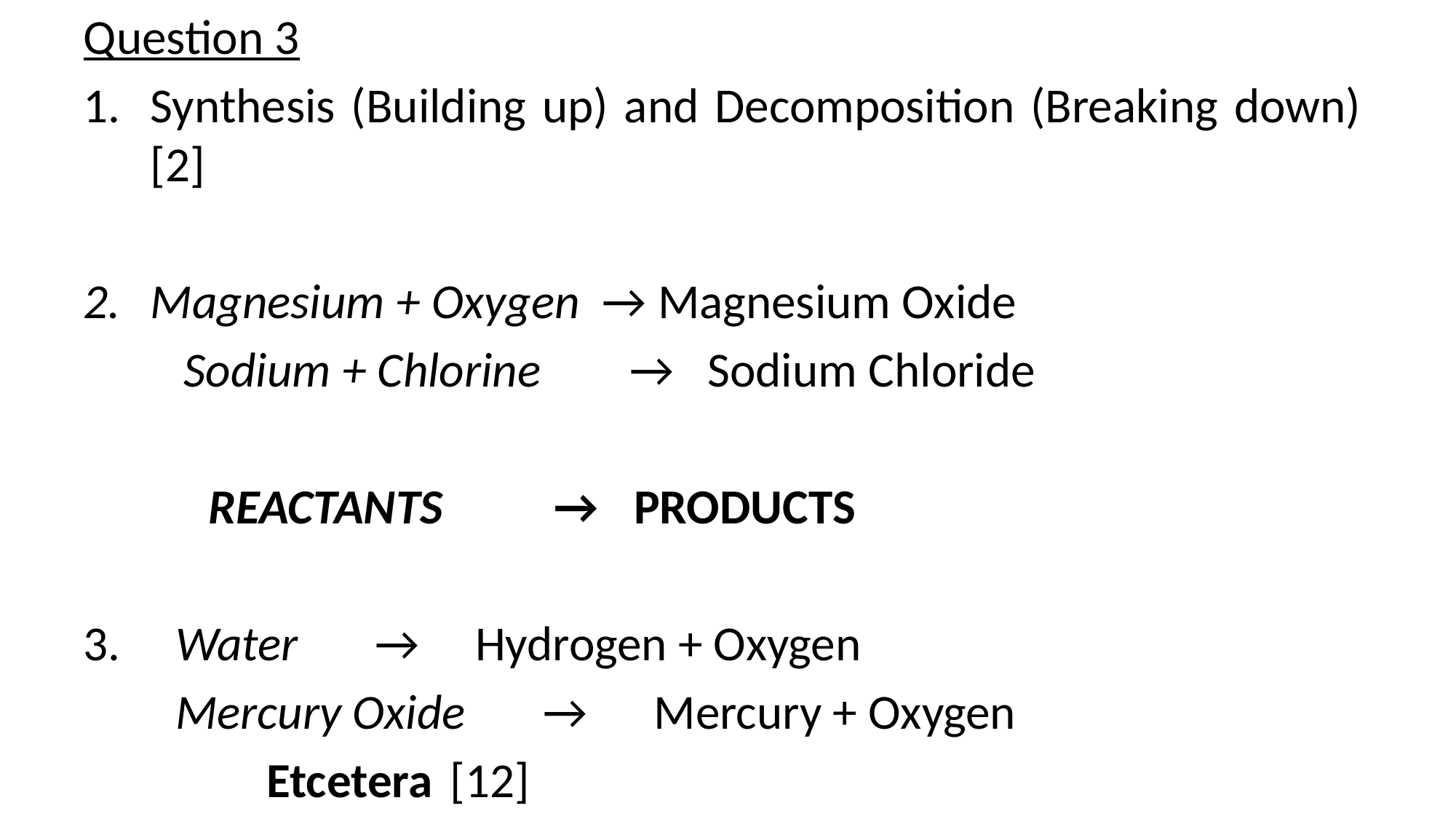

Question 3
Synthesis (Building up) and Decomposition (Breaking down)								[2]

Magnesium + Oxygen  → Magnesium Oxide
         Sodium + Chlorine        →   Sodium Chloride

	   REACTANTS          →	PRODUCTS

3. 		Water       →     Hydrogen + Oxygen
  	Mercury Oxide       →      Mercury + Oxygen
		       		Etcetera				[12]